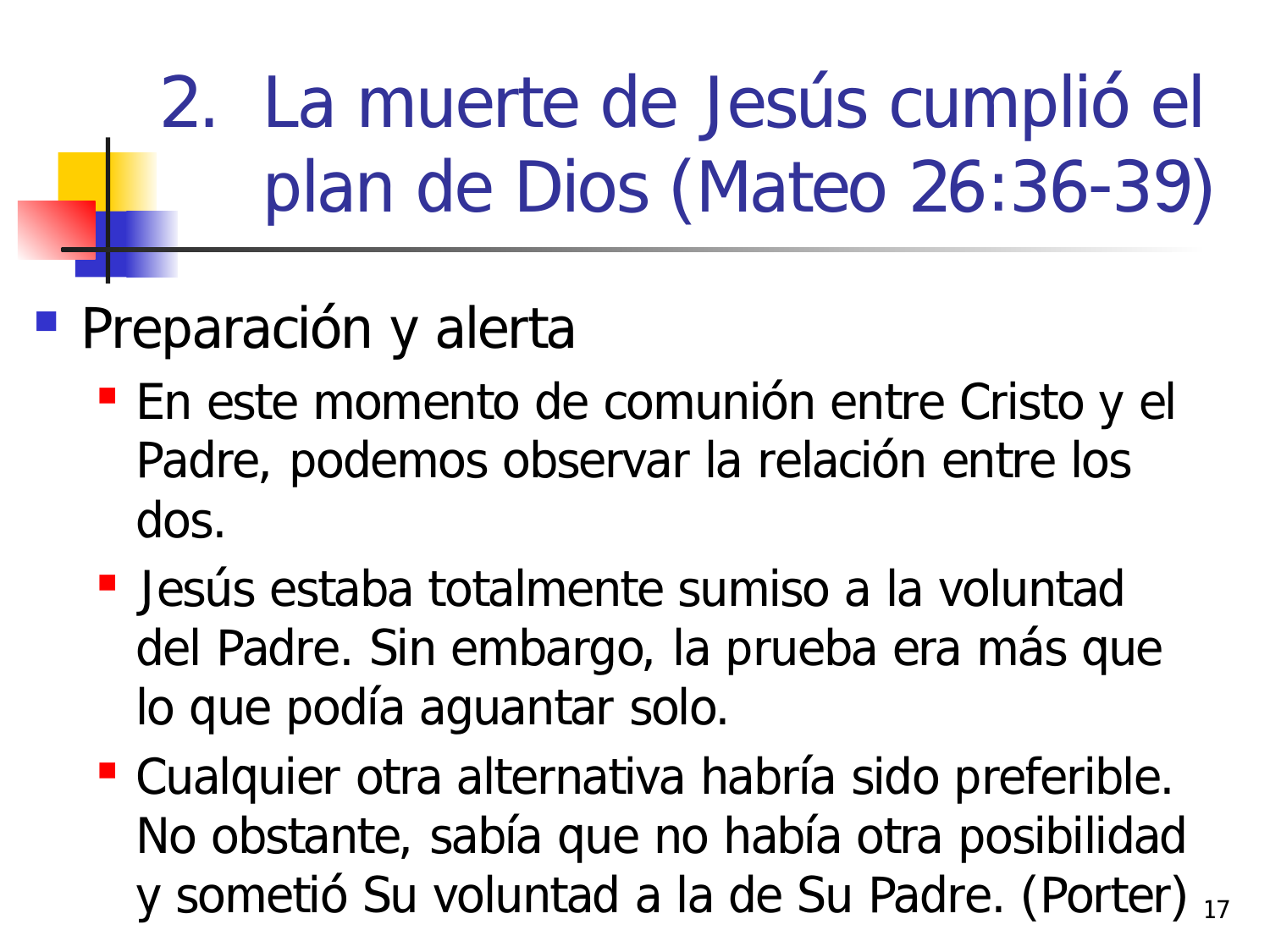

# La muerte de Jesús cumplió el   plan de Dios (Mateo 26:36-39)
Preparación y alerta
En este momento de comunión entre Cristo y el Padre, podemos observar la relación entre los dos.
Jesús estaba totalmente sumiso a la voluntad del Padre. Sin embargo, la prueba era más que lo que podía aguantar solo.
Cualquier otra alternativa habría sido preferible. No obstante, sabía que no había otra posibilidad y sometió Su voluntad a la de Su Padre. (Porter)

17